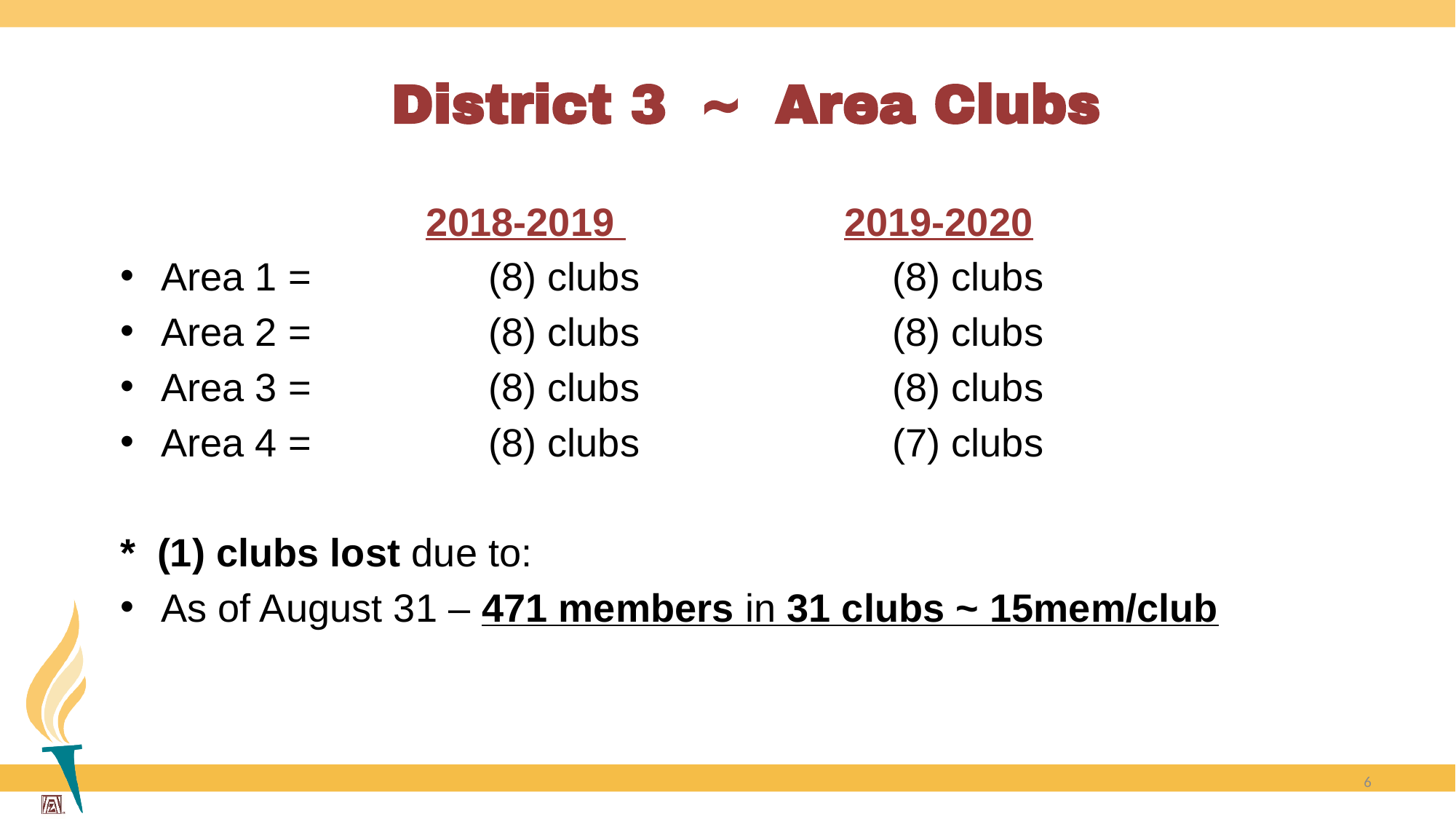

# District 3  ~  Area Clubs
                            2018-2019                     2019-2020
Area 1 = 		(8) clubs		       (8) clubs
Area 2 = 		(8) clubs		       (8) clubs
Area 3 = 		(8) clubs		       (8) clubs
Area 4 = 		(8) clubs		       (7) clubs

*  (1) clubs lost due to:
As of August 31 – 471 members in 31 clubs ~ 15mem/club

6